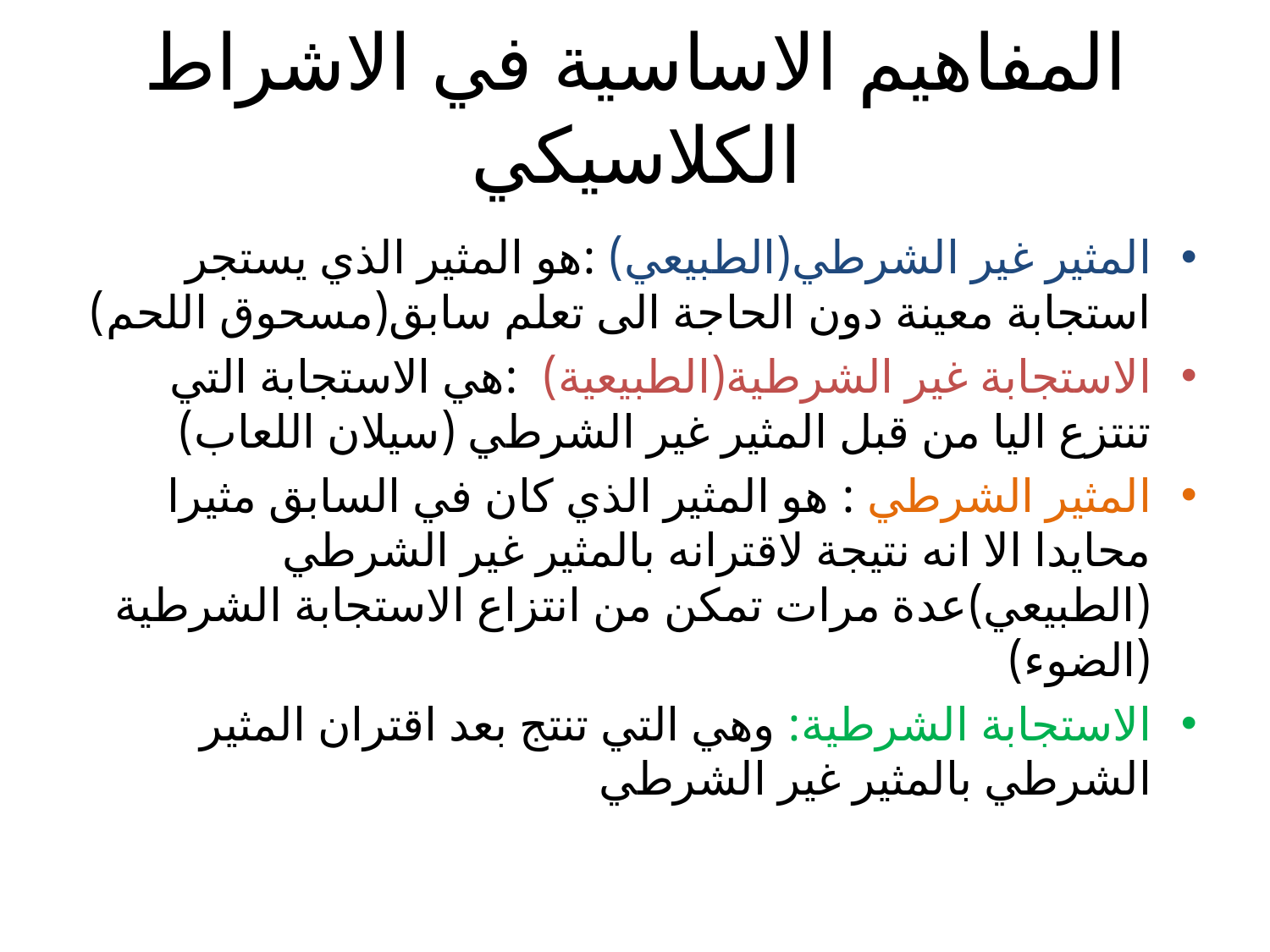

# المفاهيم الاساسية في الاشراط الكلاسيكي
المثير غير الشرطي(الطبيعي) :هو المثير الذي يستجر استجابة معينة دون الحاجة الى تعلم سابق(مسحوق اللحم)
الاستجابة غير الشرطية(الطبيعية)  :هي الاستجابة التي تنتزع اليا من قبل المثير غير الشرطي (سيلان اللعاب)
المثير الشرطي : هو المثير الذي كان في السابق مثيرا محايدا الا انه نتيجة لاقترانه بالمثير غير الشرطي (الطبيعي)عدة مرات تمكن من انتزاع الاستجابة الشرطية (الضوء)
الاستجابة الشرطية: وهي التي تنتج بعد اقتران المثير الشرطي بالمثير غير الشرطي